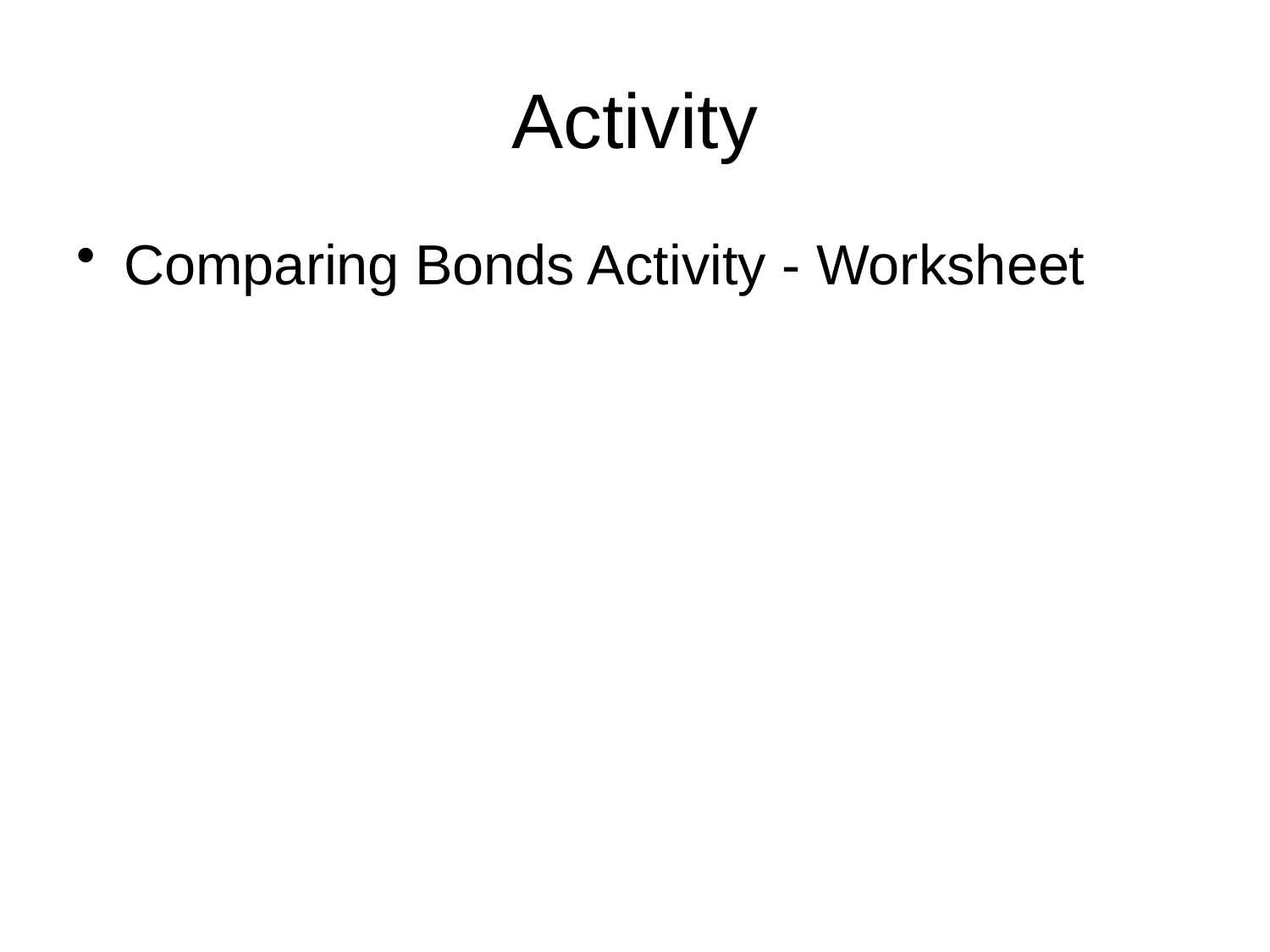

# Activity
Comparing Bonds Activity - Worksheet